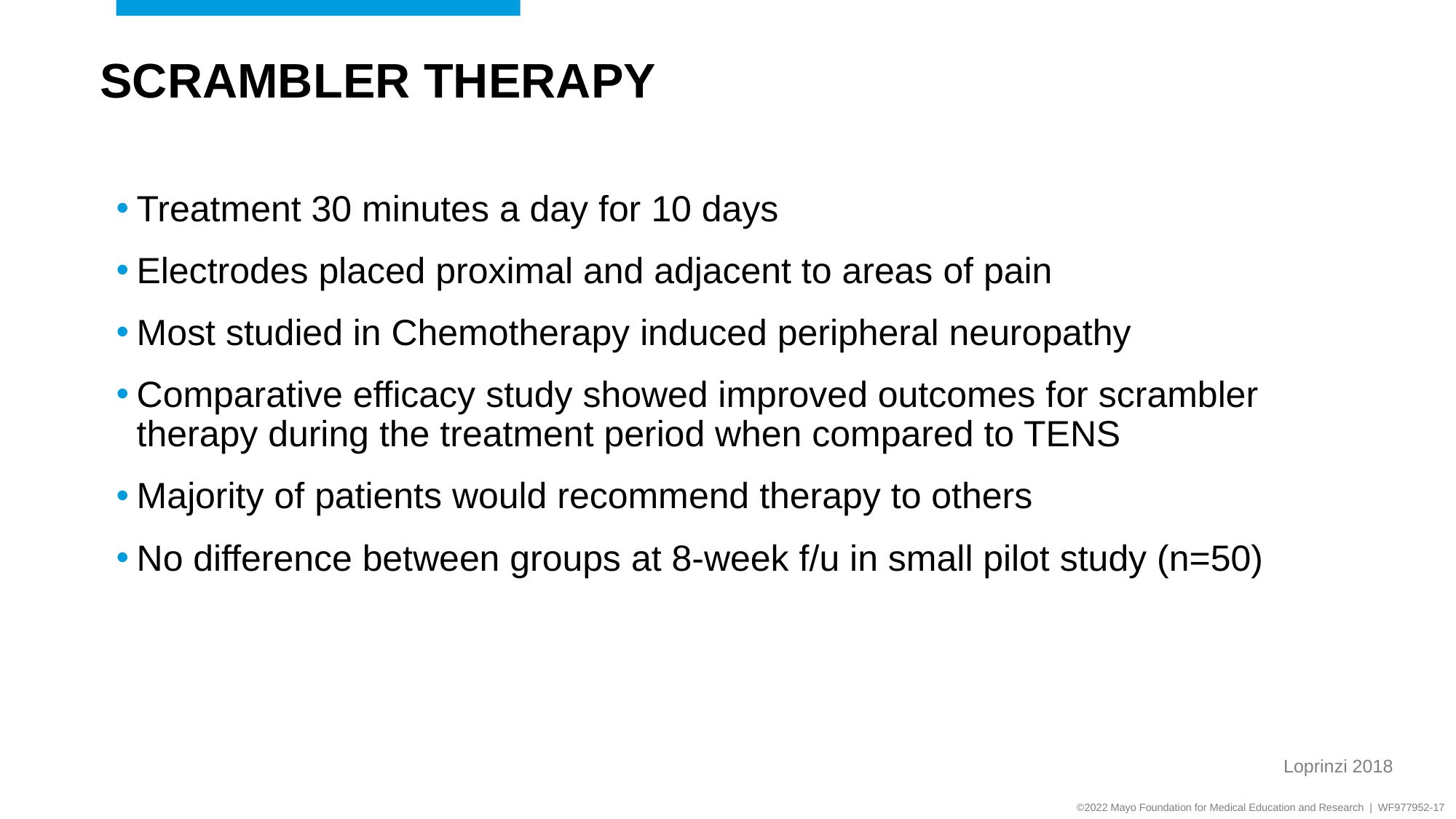

# Scrambler Therapy
Treatment 30 minutes a day for 10 days
Electrodes placed proximal and adjacent to areas of pain
Most studied in Chemotherapy induced peripheral neuropathy
Comparative efficacy study showed improved outcomes for scrambler therapy during the treatment period when compared to TENS
Majority of patients would recommend therapy to others
No difference between groups at 8-week f/u in small pilot study (n=50)
Loprinzi 2018